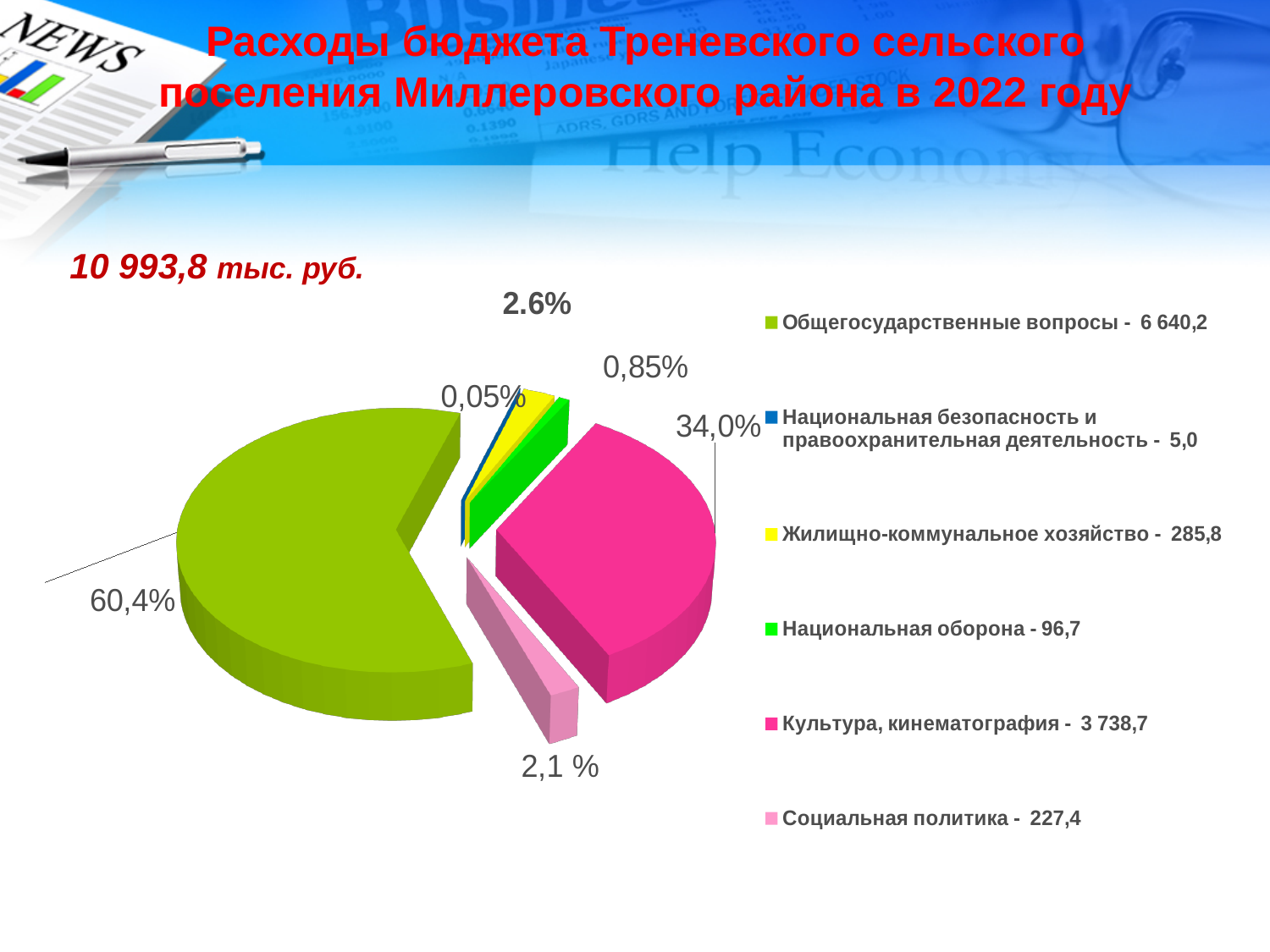

# Расходы бюджета Треневского сельского поселения Миллеровского района в 2022 году

10 993,8 тыс. руб.

[unsupported chart]